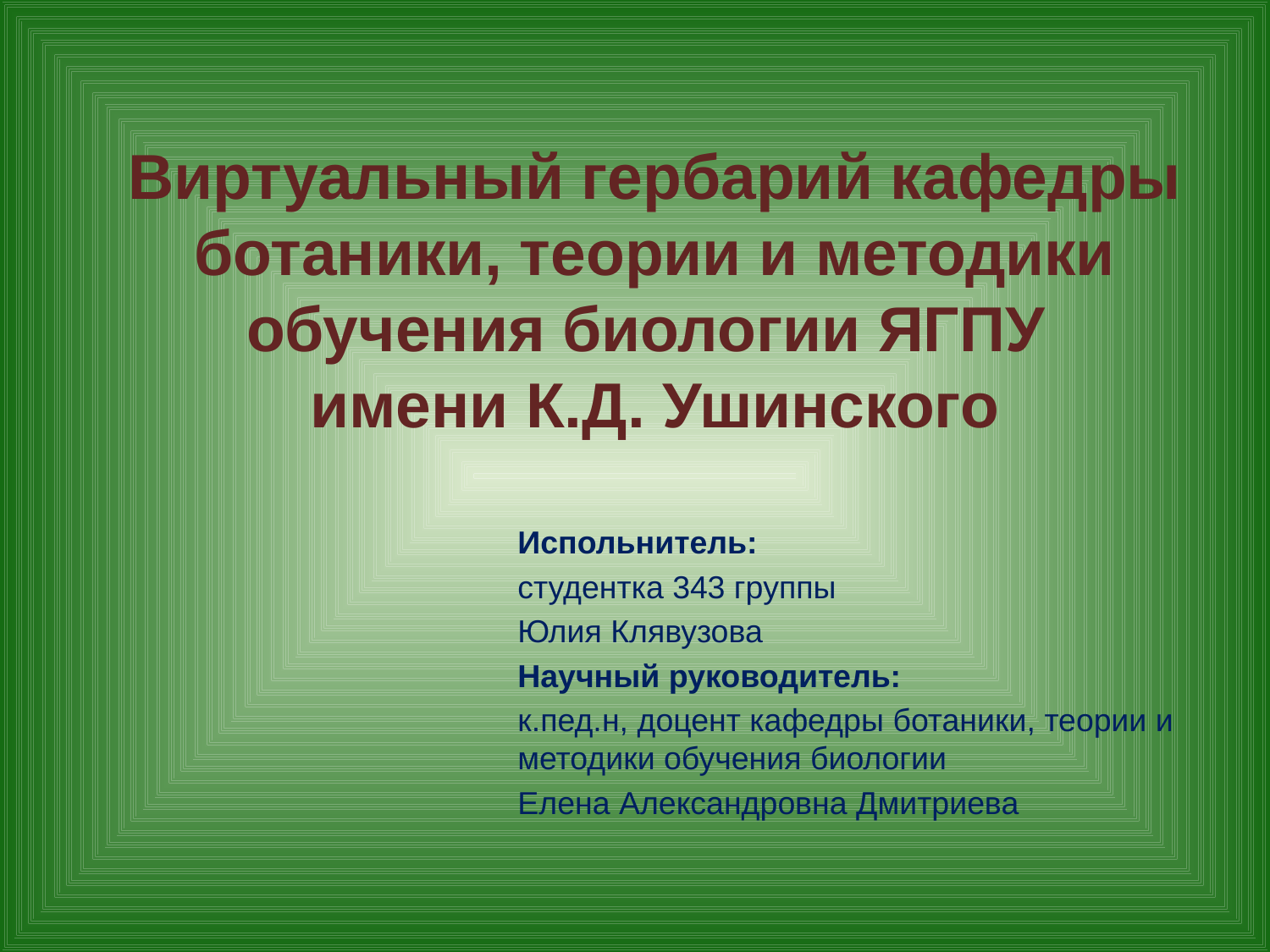

# Виртуальный гербарий кафедры ботаники, теории и методики обучения биологии ЯГПУ имени К.Д. Ушинского
Испольнитель:
студентка 343 группы
Юлия Клявузова
Научный руководитель:
к.пед.н, доцент кафедры ботаники, теории и методики обучения биологии
Елена Александровна Дмитриева